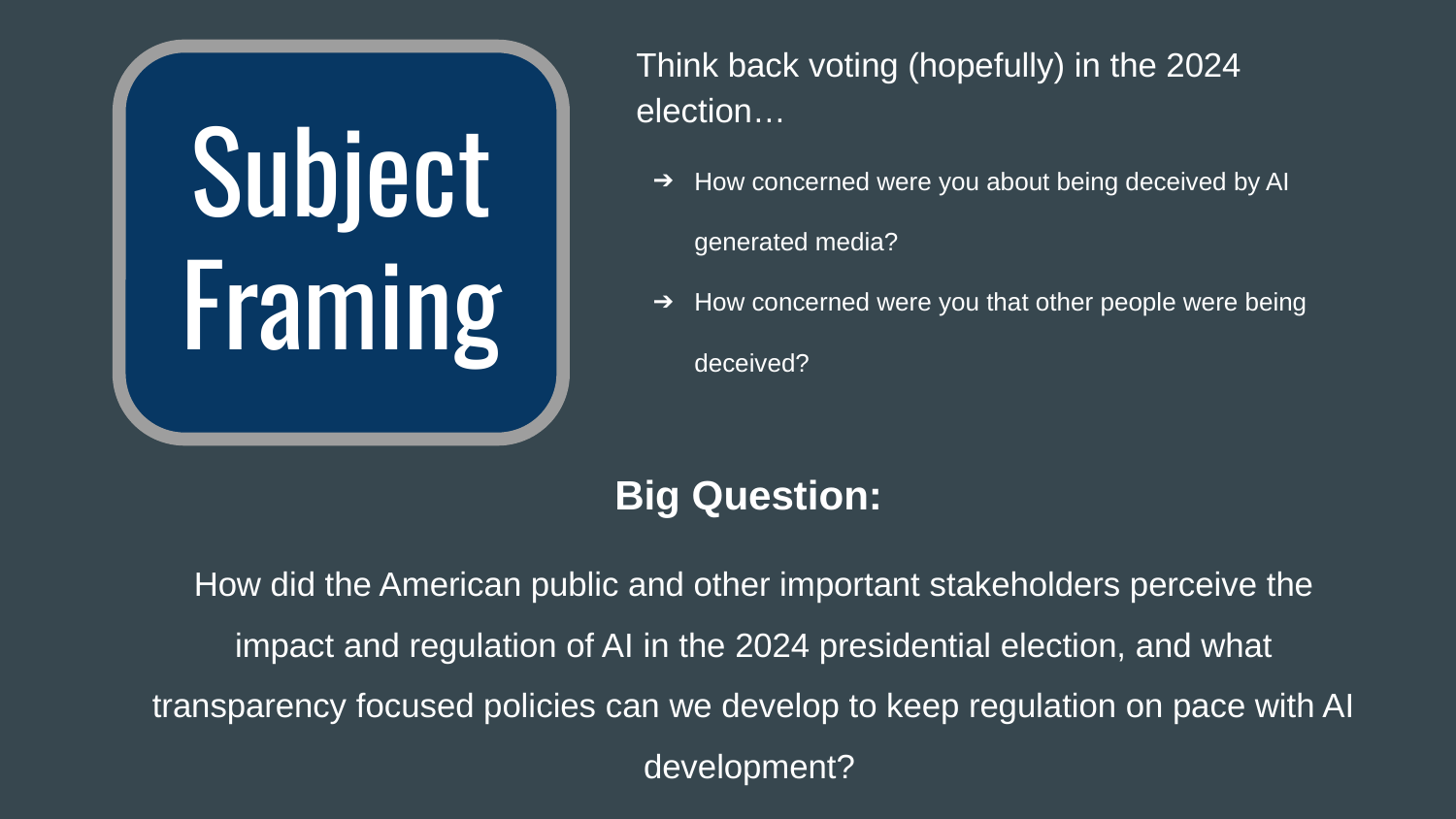

Think back voting (hopefully) in the 2024 election…
How concerned were you about being deceived by AI generated media?
How concerned were you that other people were being deceived?

# Subject Framing
Big Question:
How did the American public and other important stakeholders perceive the impact and regulation of AI in the 2024 presidential election, and what transparency focused policies can we develop to keep regulation on pace with AI development?